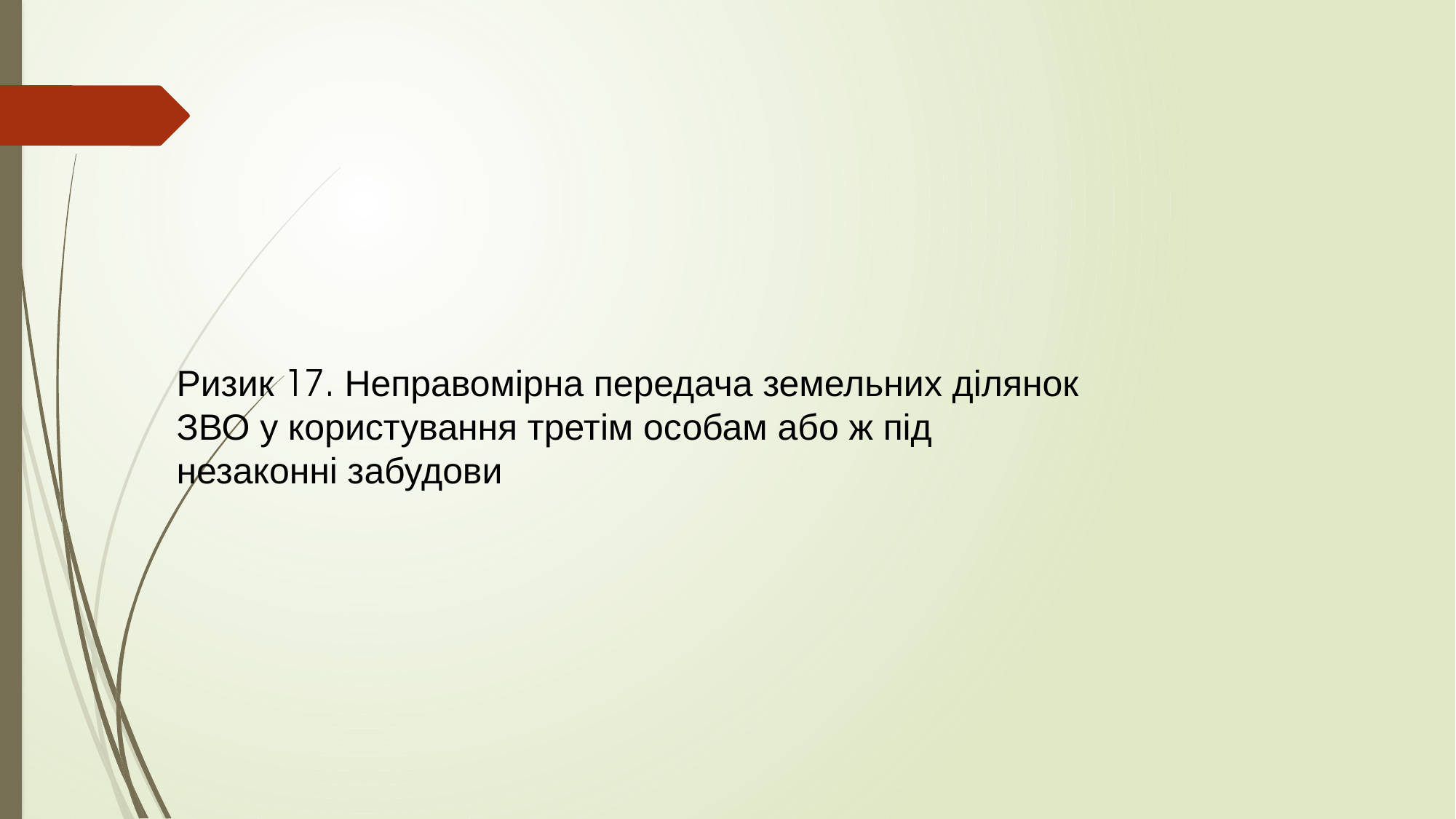

Ризик 17. Неправомірна передача земельних ділянок ЗВО у користування третім особам або ж під незаконні забудови